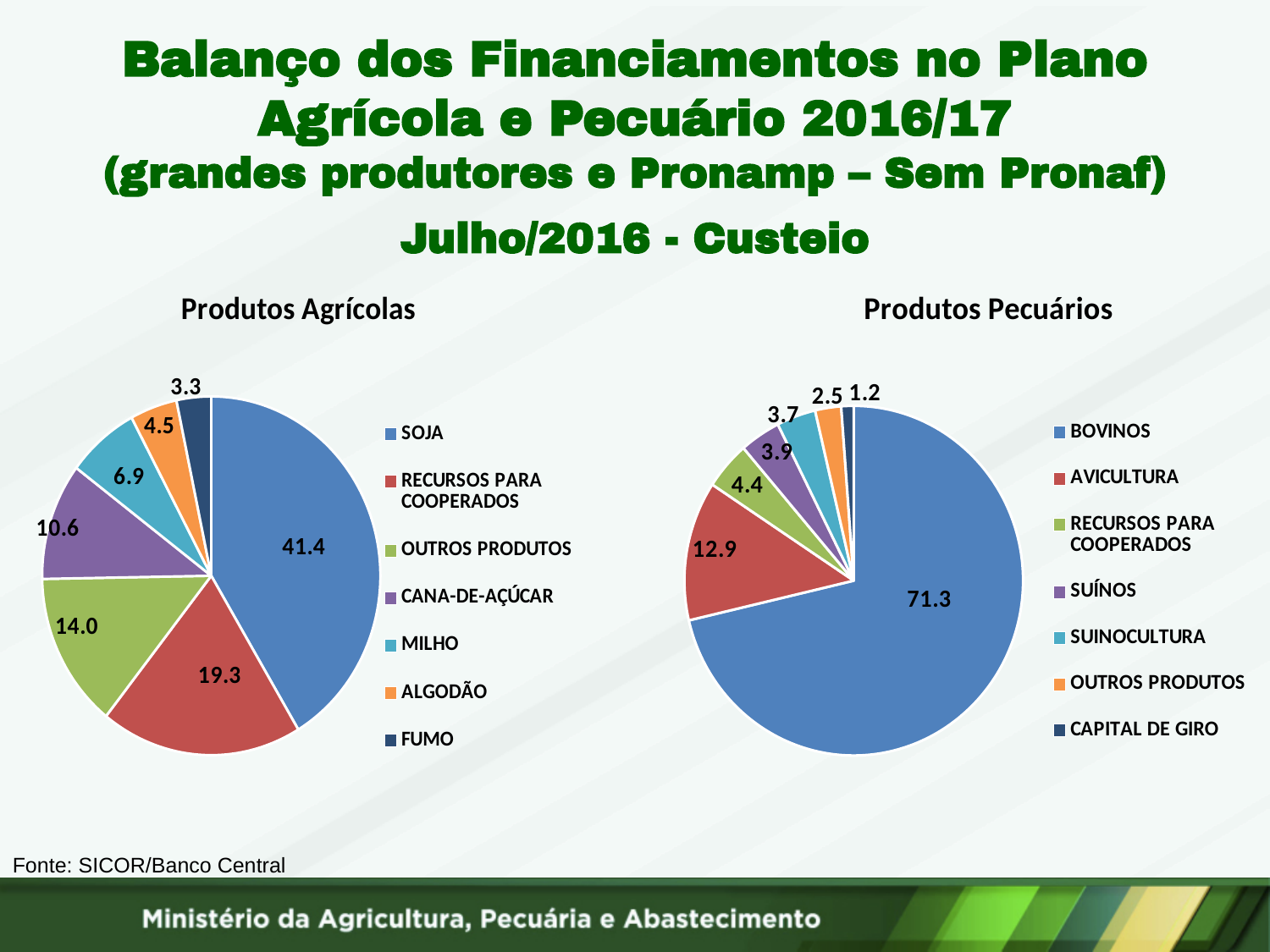

# Balanço dos Financiamentos no Plano Agrícola e Pecuário 2016/17 (grandes produtores e Pronamp – Sem Pronaf)
Julho/2016 - Custeio

### Chart: Produtos Agrícolas

| Category | Produtos Agrícolas - Valor |
|---|---|
| SOJA | 41.398094300231456 |
| RECURSOS PARA COOPERADOS | 19.290611722244805 |
| OUTROS PRODUTOS | 14.026727903913097 |
| CANA-DE-AÇÚCAR | 10.560964448446288 |
| MILHO | 6.91392464538097 |
| ALGODÃO | 4.503636840467174 |
| FUMO | 3.306040139316206 |

### Chart: Produtos Pecuários

| Category | Produtos Pecuários - Valor |
|---|---|
| BOVINOS | 71.34508786851006 |
| AVICULTURA | 12.9167883192592 |
| RECURSOS PARA COOPERADOS | 4.44756317870212 |
| SUÍNOS | 3.892895823852326 |
| SUINOCULTURA | 3.729372826294207 |
| OUTROS PRODUTOS | 2.4833869799518604 |
| CAPITAL DE GIRO | 1.1849050034302213 |
Fonte: SICOR/Banco Central